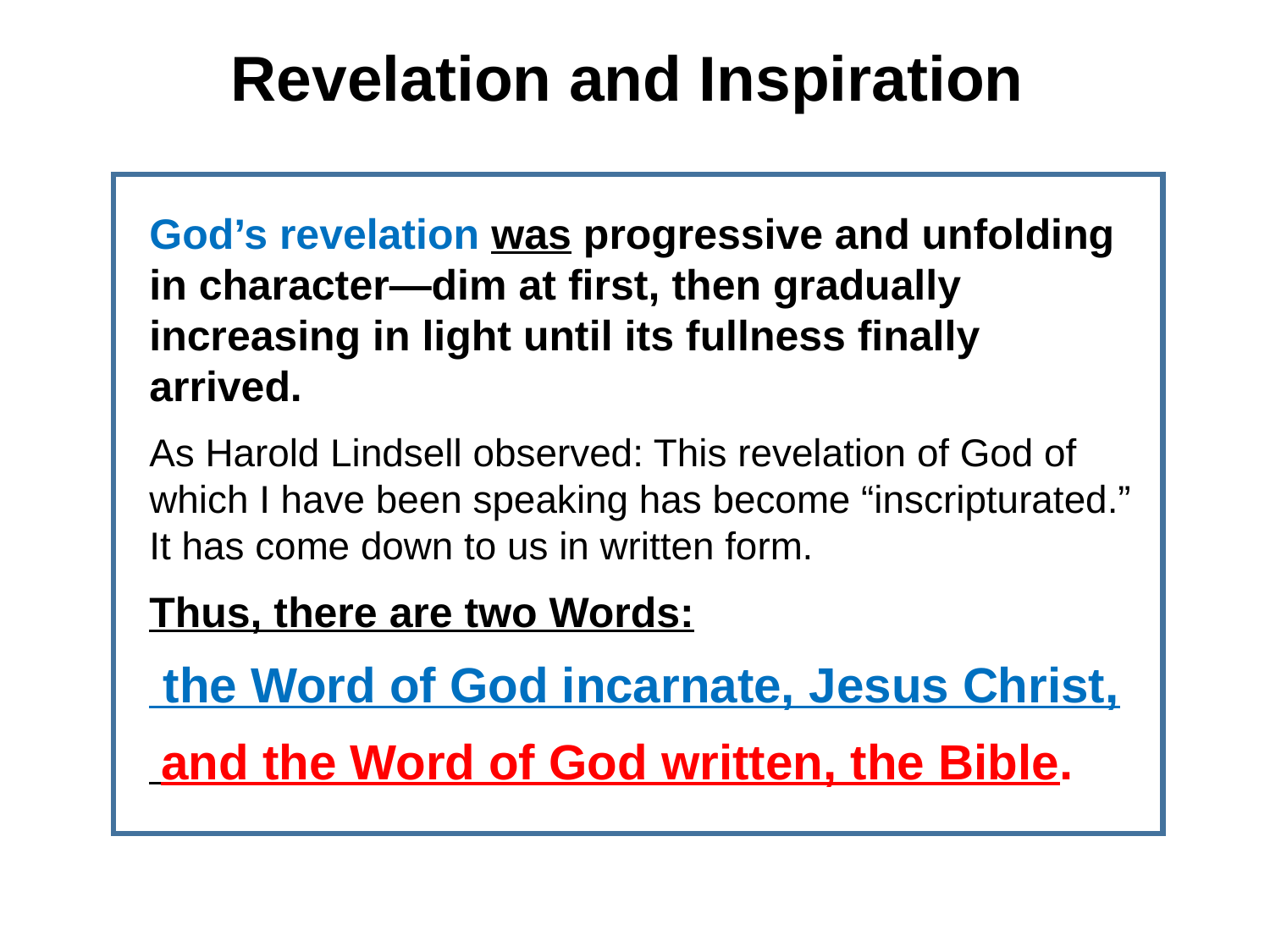

Revelation and Inspiration

God’s revelation was progressive and unfolding in character—dim at first, then gradually increasing in light until its fullness finally arrived.
As Harold Lindsell observed: This revelation of God of which I have been speaking has become “inscripturated.” It has come down to us in written form.
Thus, there are two Words:
 the Word of God incarnate, Jesus Christ,
 and the Word of God written, the Bible.